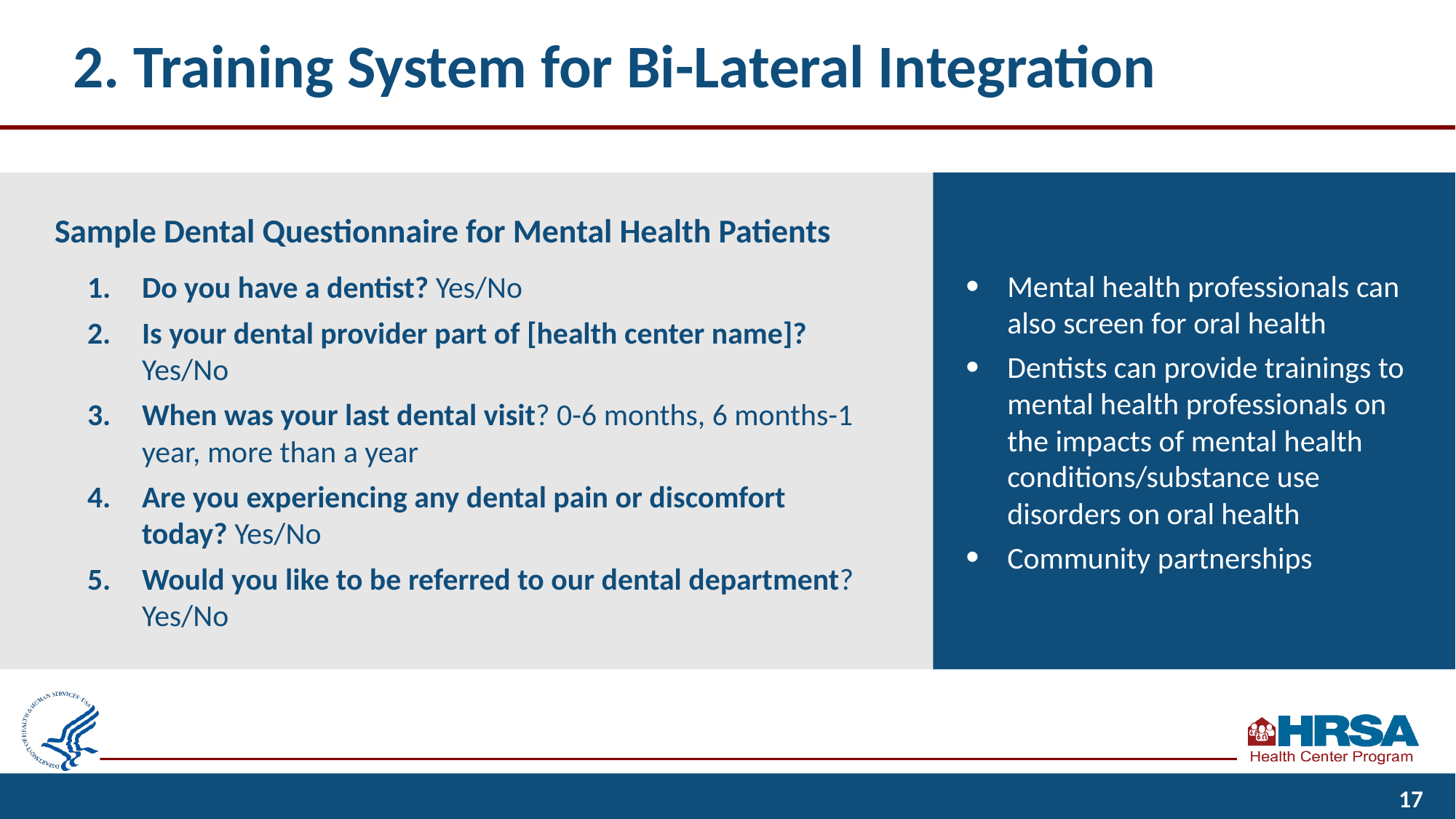

# 2. Training System for Bi-Lateral Integration
Sample Dental Questionnaire for Mental Health Patients
Do you have a dentist? Yes/No
Is your dental provider part of [health center name]? Yes/No
When was your last dental visit? 0-6 months, 6 months-1 year, more than a year
Are you experiencing any dental pain or discomfort today? Yes/No
Would you like to be referred to our dental department? Yes/No
Mental health professionals can also screen for oral health
Dentists can provide trainings to mental health professionals on the impacts of mental health conditions/substance use disorders on oral health
Community partnerships
17